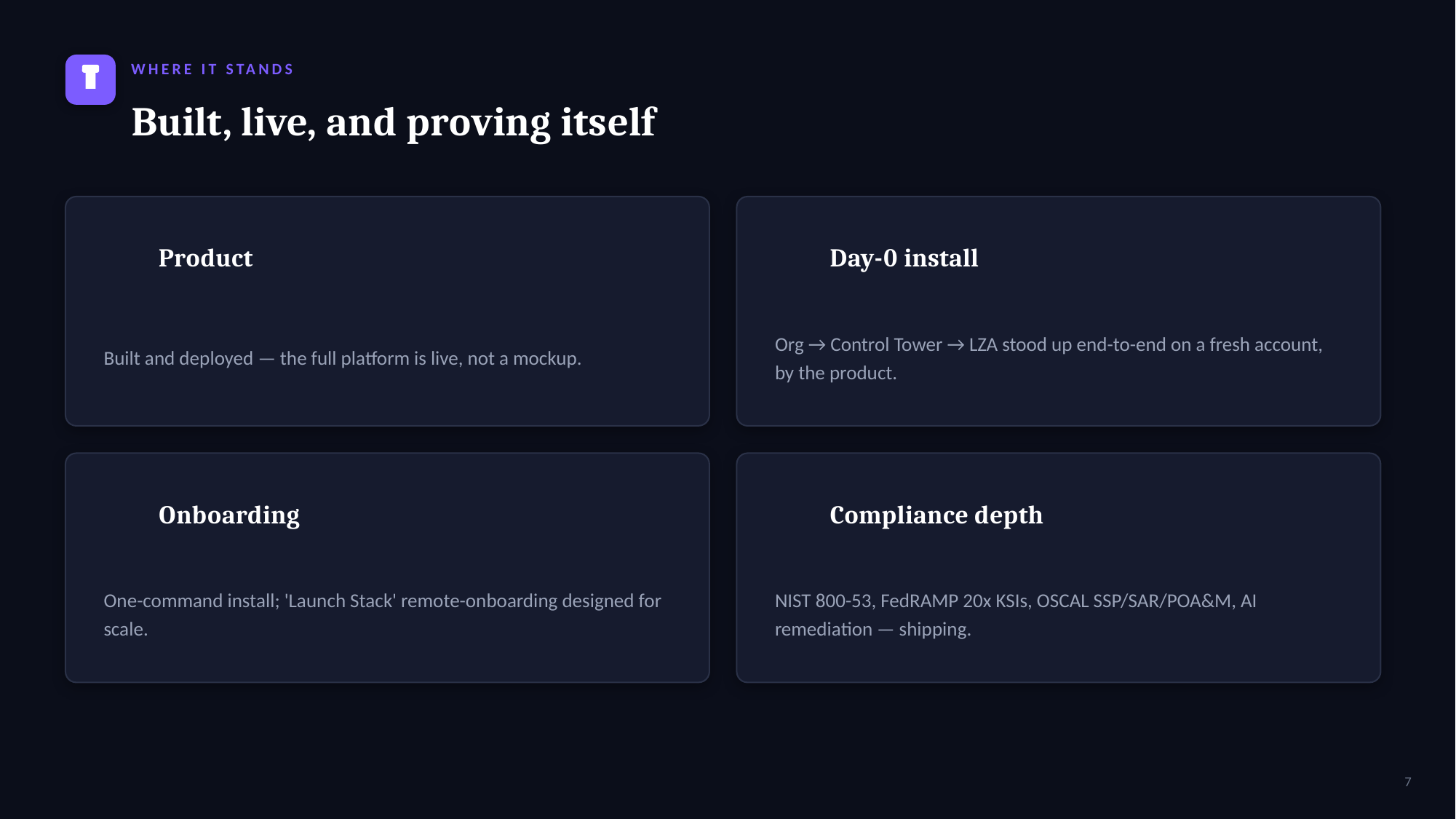

WHERE IT STANDS

Built, live, and proving itself

Product
Day-0 install

Built and deployed — the full platform is live, not a mockup.
Org → Control Tower → LZA stood up end-to-end on a fresh account, by the product.

Onboarding
Compliance depth

One-command install; 'Launch Stack' remote-onboarding designed for scale.
NIST 800-53, FedRAMP 20x KSIs, OSCAL SSP/SAR/POA&M, AI remediation — shipping.
7